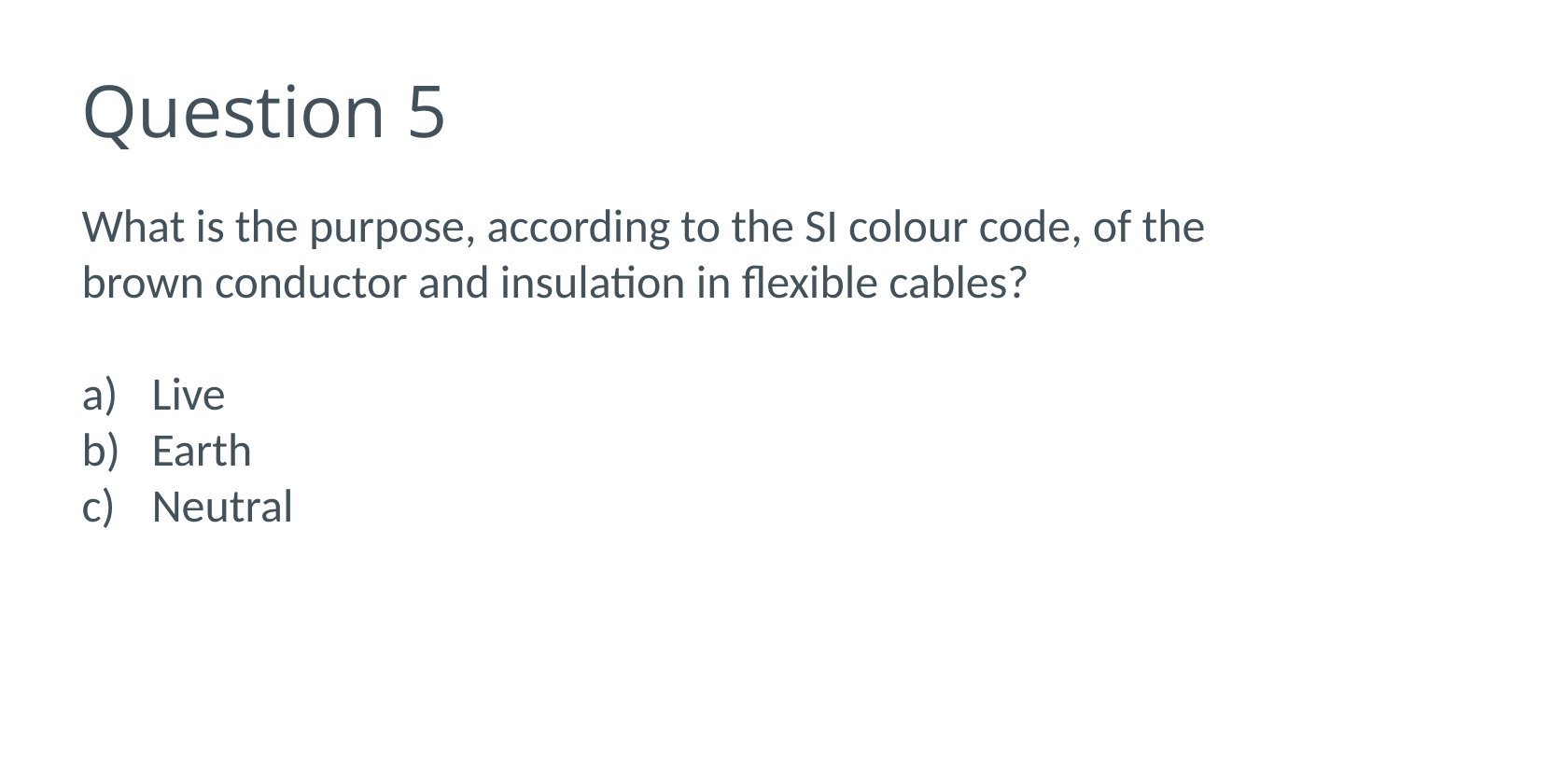

# Question 5
What is the purpose, according to the SI colour code, of the brown conductor and insulation in flexible cables?

Live
Earth
Neutral